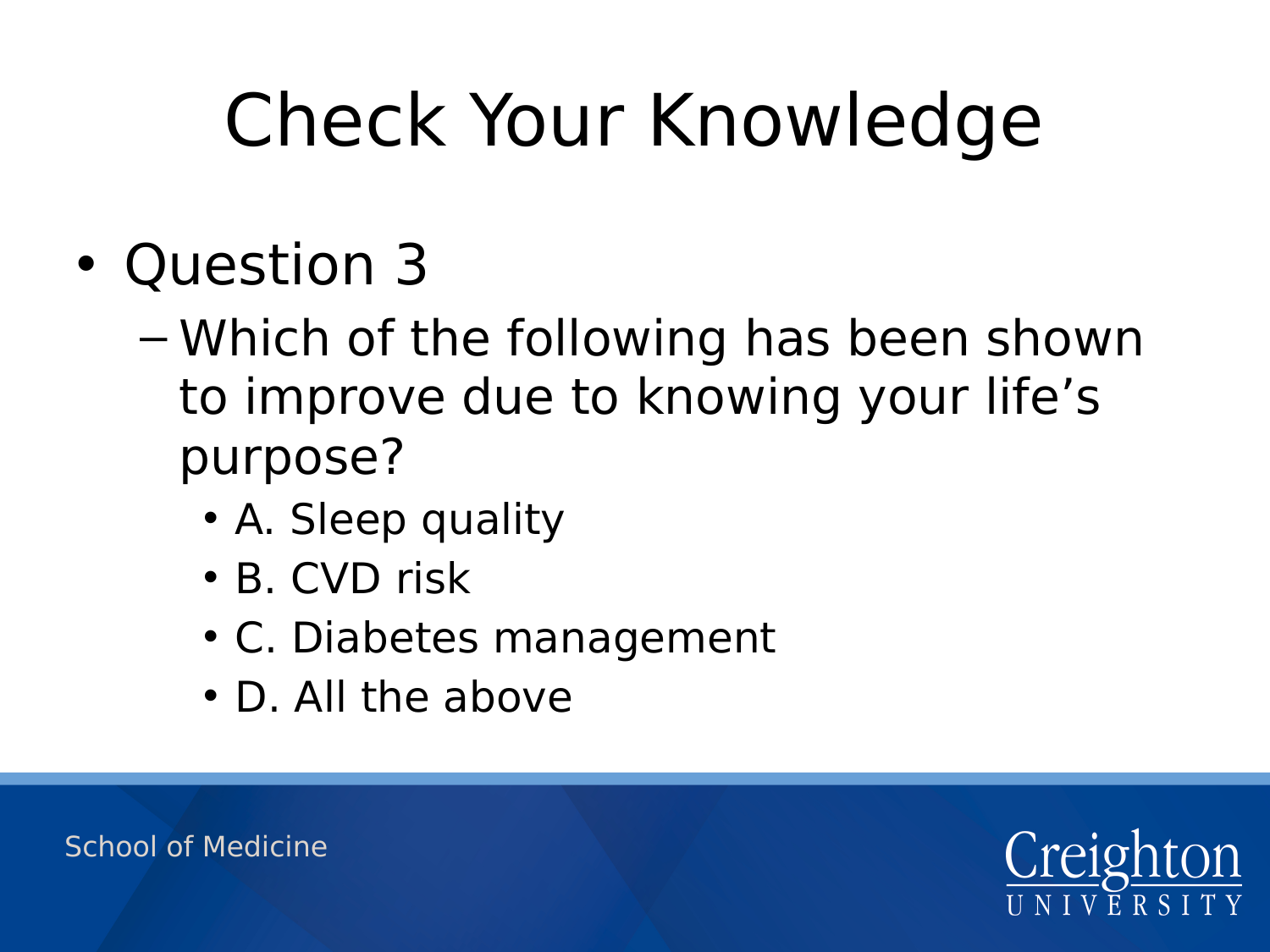

# Check Your Knowledge
Question 3
Which of the following has been shown to improve due to knowing your life’s purpose?
A. Sleep quality
B. CVD risk
C. Diabetes management
D. All the above

School of Medicine